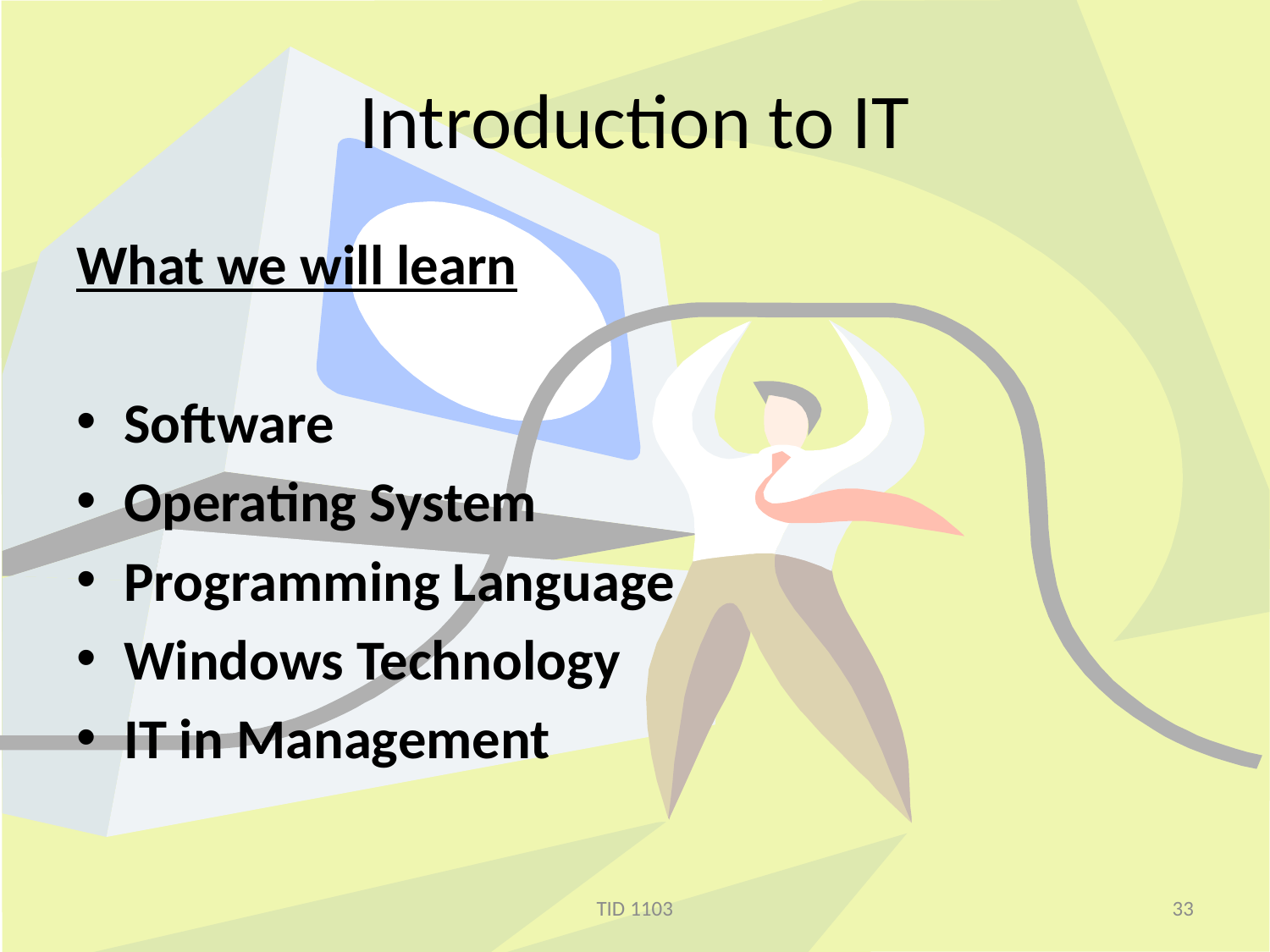

# Introduction to IT
What we will learn

Software
Operating System
Programming Language
Windows Technology
IT in Management

TID 1103
33